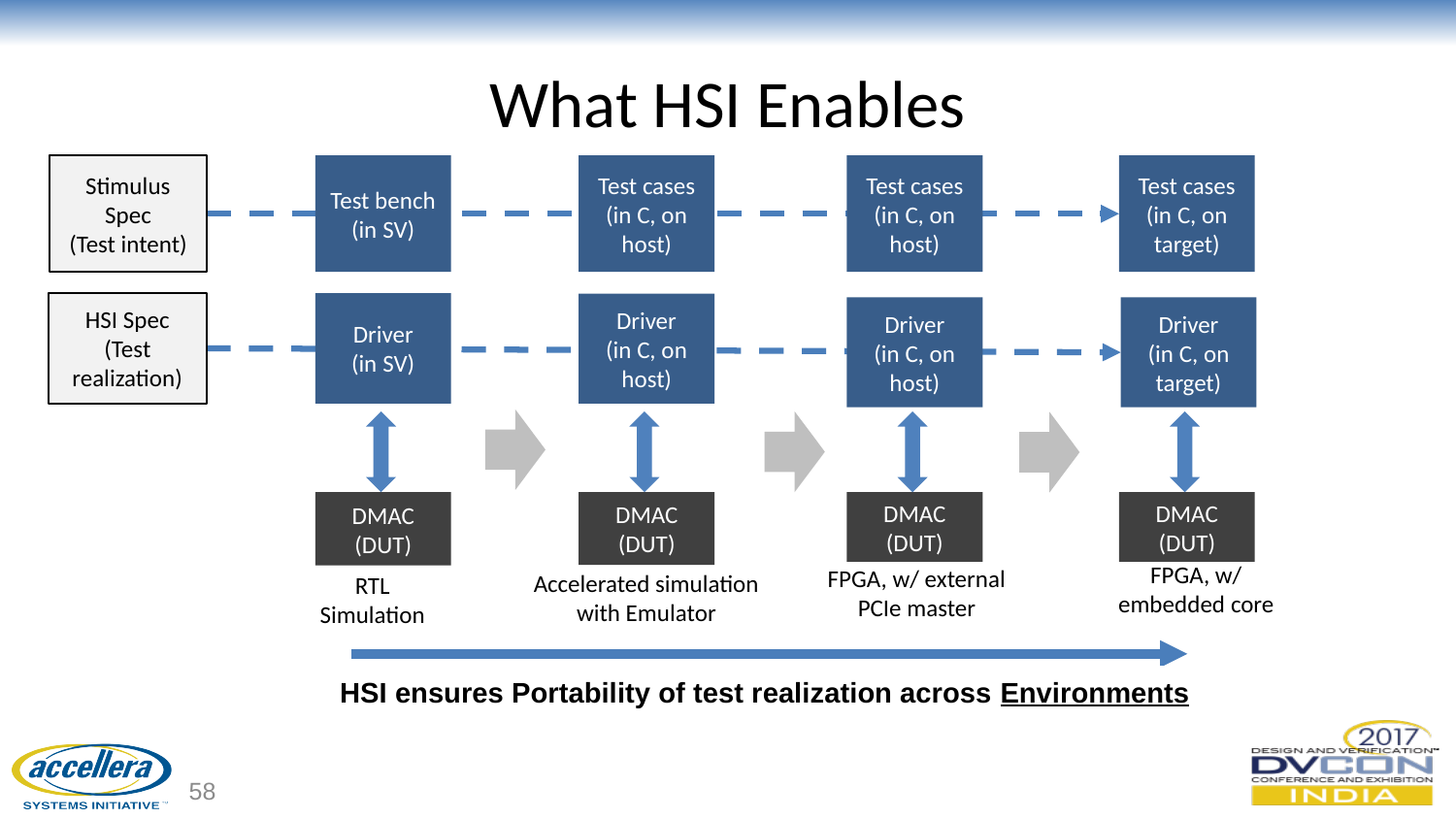

# What HSI Enables
Stimulus Spec
(Test intent)
Test bench
(in SV)
Test cases
(in C, on host)
Test cases
(in C, on host)
Test cases
(in C, on target)
Driver
(in SV)
Driver
(in C, on host)
Driver
(in C, on host)
Driver
(in C, on target)

DMAC (DUT)
DMAC (DUT)
DMAC (DUT)
DMAC (DUT)
FPGA, w/ embedded core
FPGA, w/ external PCIe master
Accelerated simulation with Emulator
RTL Simulation
HSI Spec
(Test realization)
Test Intent is portable… but test realization environment specific?

HSI ensures Portability of test realization across Environments
58